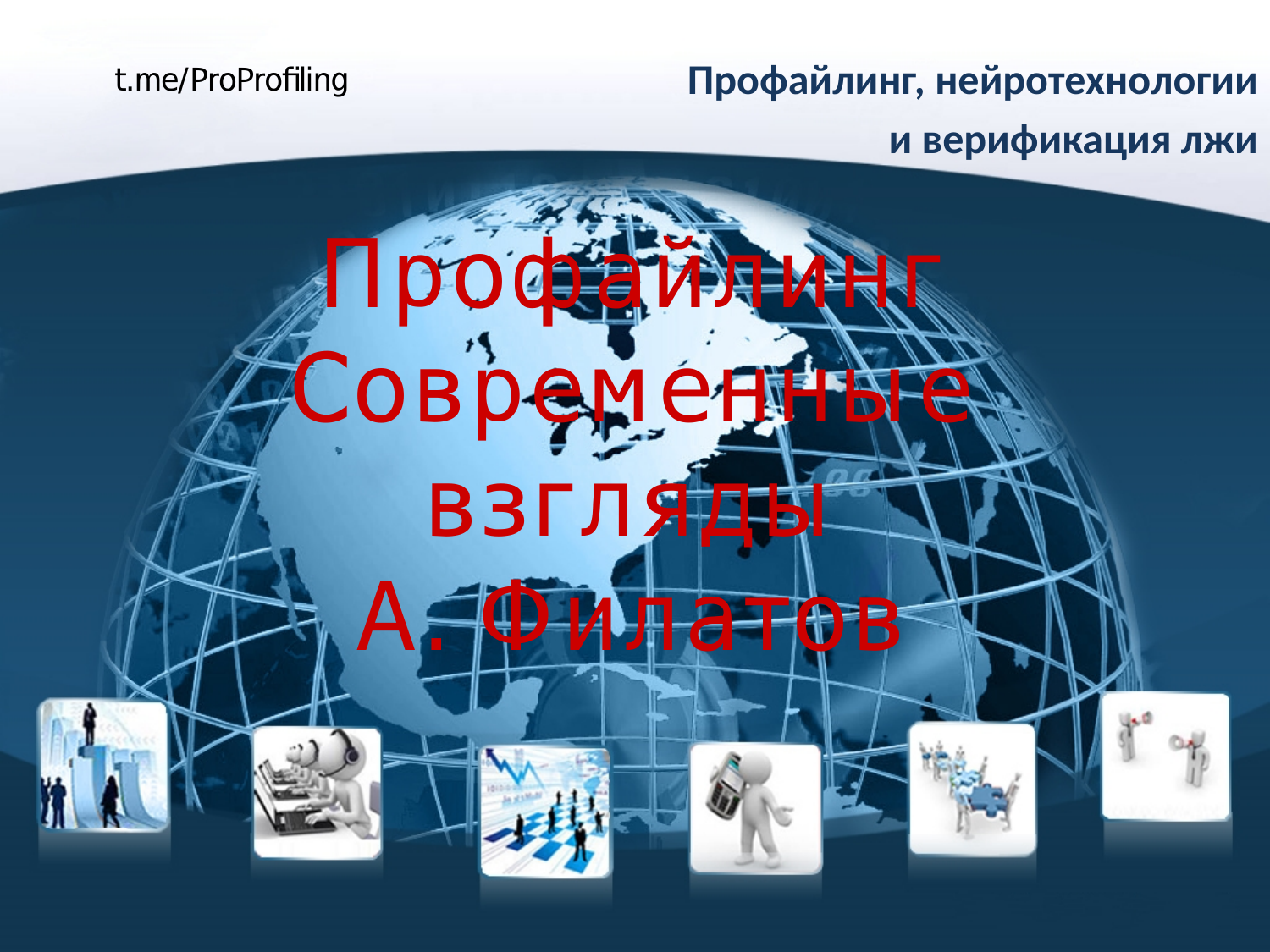

Профайлинг, нейротехнологии
 и верификация лжи
t.me/ProProfiling
Профайлинг
Современные взгляды
А. Филатов